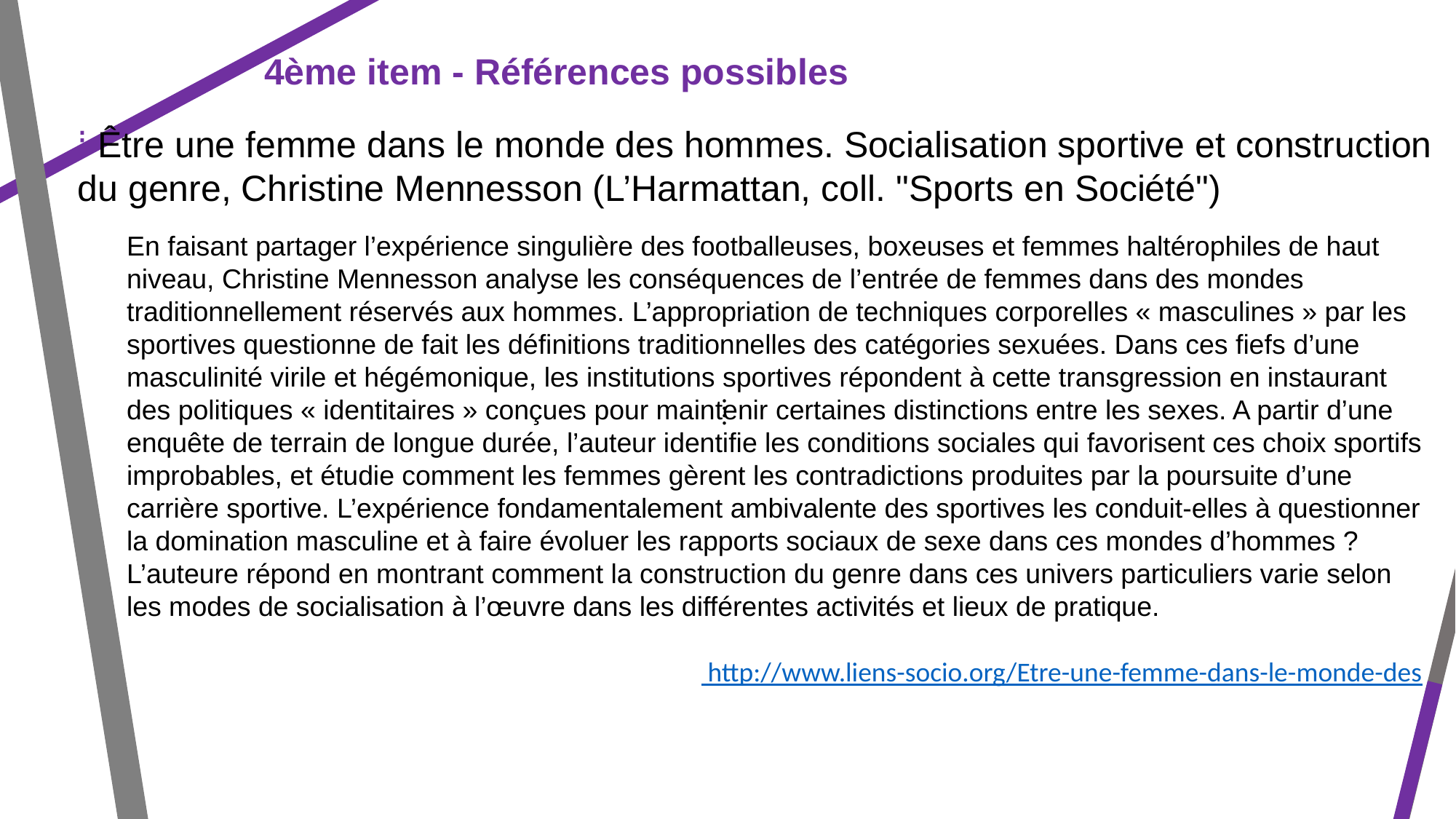

4ème item - Références possibles
⁞ Être une femme dans le monde des hommes. Socialisation sportive et construction du genre, Christine Mennesson (L’Harmattan, coll. "Sports en Société")
En faisant partager l’expérience singulière des footballeuses, boxeuses et femmes haltérophiles de haut niveau, Christine Mennesson analyse les conséquences de l’entrée de femmes dans des mondes traditionnellement réservés aux hommes. L’appropriation de techniques corporelles « masculines » par les sportives questionne de fait les définitions traditionnelles des catégories sexuées. Dans ces fiefs d’une masculinité virile et hégémonique, les institutions sportives répondent à cette transgression en instaurant des politiques « identitaires » conçues pour maintenir certaines distinctions entre les sexes. A partir d’une enquête de terrain de longue durée, l’auteur identifie les conditions sociales qui favorisent ces choix sportifs improbables, et étudie comment les femmes gèrent les contradictions produites par la poursuite d’une carrière sportive. L’expérience fondamentalement ambivalente des sportives les conduit-elles à questionner la domination masculine et à faire évoluer les rapports sociaux de sexe dans ces mondes d’hommes ? L’auteure répond en montrant comment la construction du genre dans ces univers particuliers varie selon les modes de socialisation à l’œuvre dans les différentes activités et lieux de pratique.

 http://www.liens-socio.org/Etre-une-femme-dans-le-monde-des
⁞